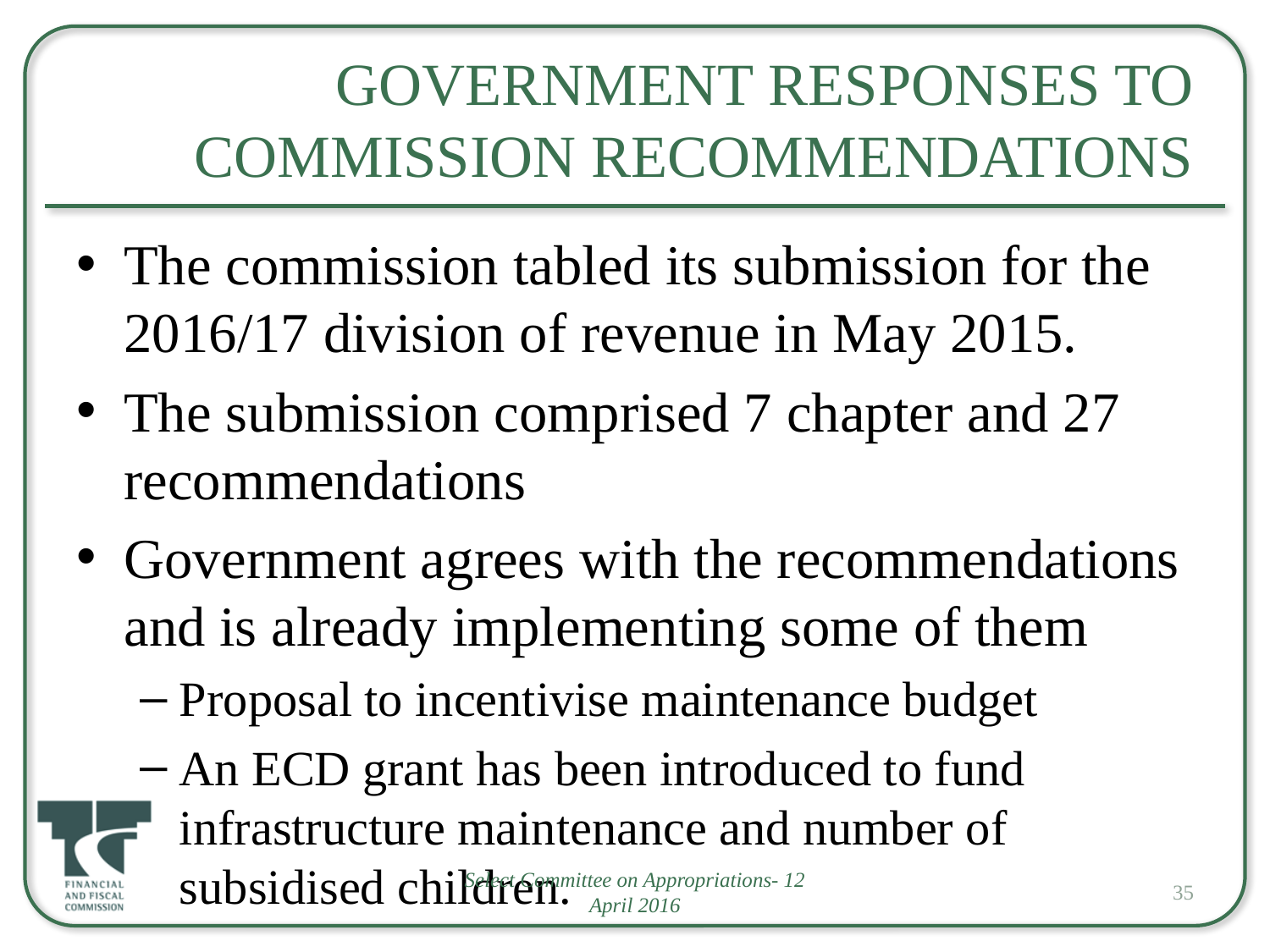

# Government Responses to Commission Recommendations
The commission tabled its submission for the 2016/17 division of revenue in May 2015.
The submission comprised 7 chapter and 27 recommendations
Government agrees with the recommendations and is already implementing some of them
Proposal to incentivise maintenance budget
An ECD grant has been introduced to fund infrastructure maintenance and number of subsidised children.

Select Committee on Appropriations- 12 April 2016
35